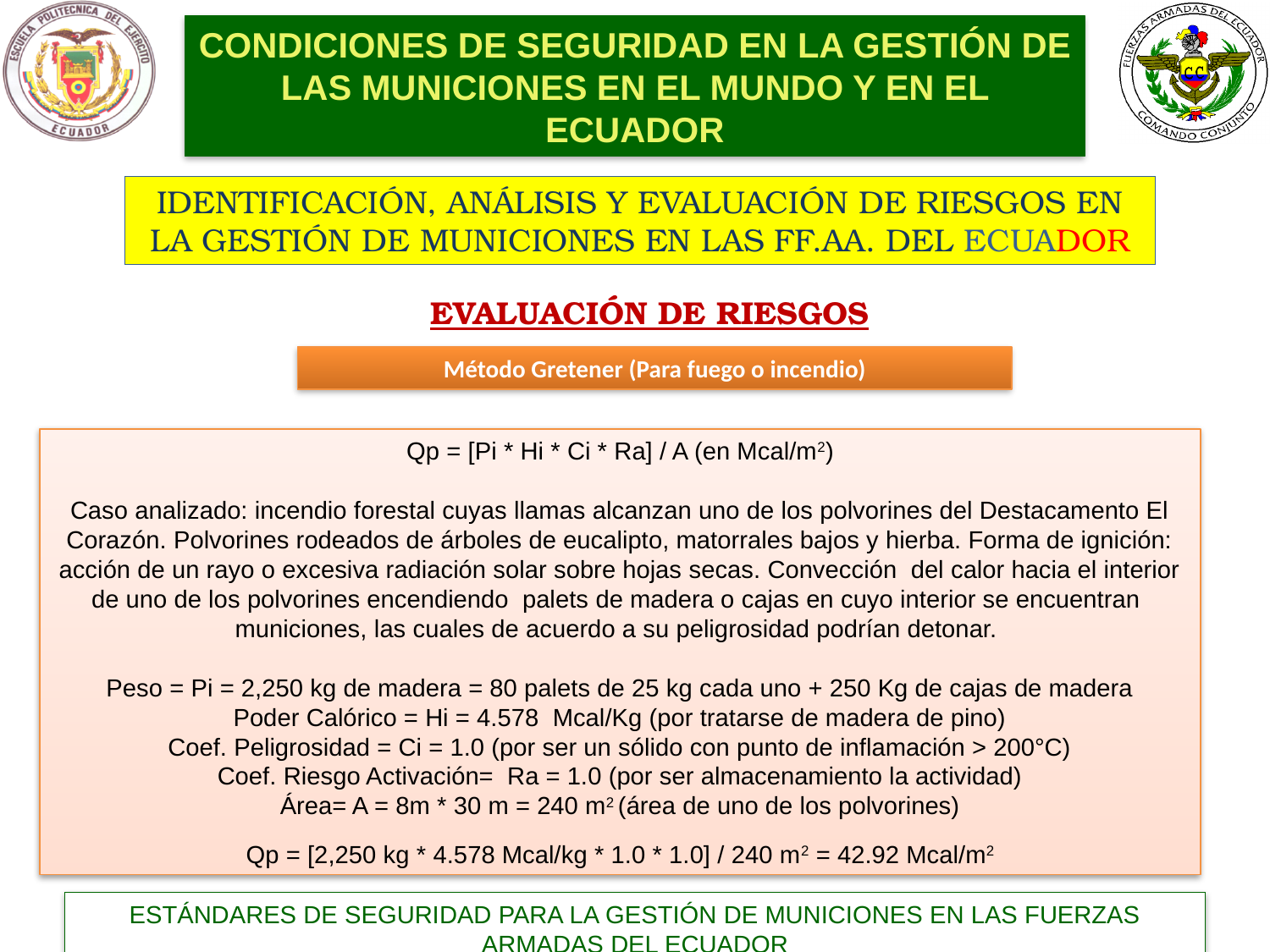

CONDICIONES DE SEGURIDAD EN LA GESTIÓN DE LAS MUNICIONES EN EL MUNDO Y EN EL ECUADOR
IDENTIFICACIÓN, ANÁLISIS Y EVALUACIÓN DE RIESGOS EN LA GESTIÓN DE MUNICIONES EN LAS FF.AA. DEL ECUADOR
EVALUACIÓN DE RIESGOS
Método Gretener (Para fuego o incendio)
Qp = [Pi * Hi * Ci * Ra] / A (en Mcal/m2)

Caso analizado: incendio forestal cuyas llamas alcanzan uno de los polvorines del Destacamento El Corazón. Polvorines rodeados de árboles de eucalipto, matorrales bajos y hierba. Forma de ignición: acción de un rayo o excesiva radiación solar sobre hojas secas. Convección  del calor hacia el interior de uno de los polvorines encendiendo  palets de madera o cajas en cuyo interior se encuentran  municiones, las cuales de acuerdo a su peligrosidad podrían detonar.

Peso = Pi = 2,250 kg de madera = 80 palets de 25 kg cada uno + 250 Kg de cajas de madera
Poder Calórico = Hi = 4.578  Mcal/Kg (por tratarse de madera de pino)
Coef. Peligrosidad = Ci = 1.0 (por ser un sólido con punto de inflamación > 200°C)
Coef. Riesgo Activación=  Ra = 1.0 (por ser almacenamiento la actividad)
Área= A = 8m * 30 m = 240 m2 (área de uno de los polvorines)

Qp = [2,250 kg * 4.578 Mcal/kg * 1.0 * 1.0] / 240 m2 = 42.92 Mcal/m2